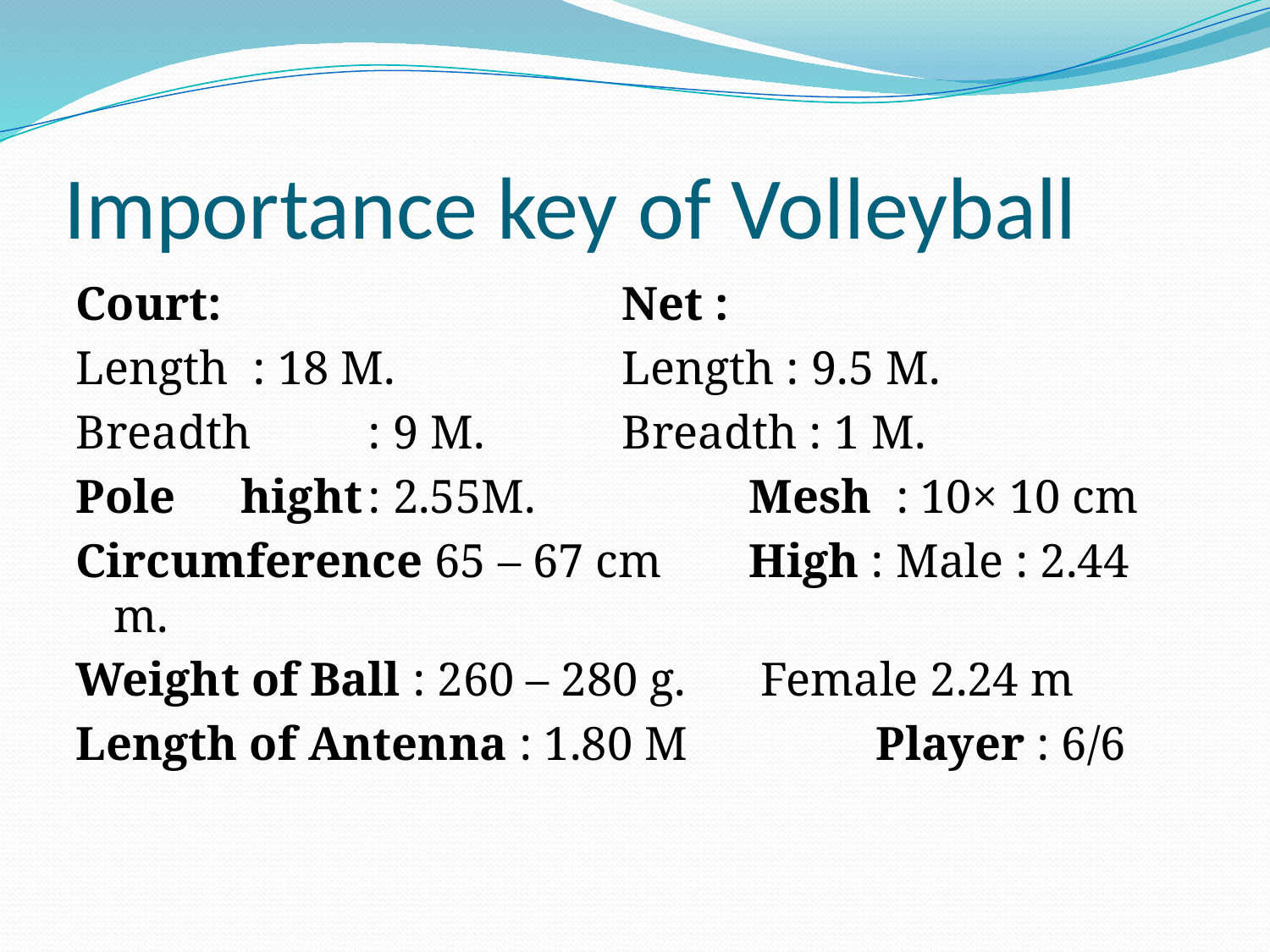

# Importance key of Volleyball
Court:				Net :
Length	 : 18 M.		Length : 9.5 M.
Breadth 	: 9 M.		Breadth : 1 M.
Pole	hight	: 2.55M.		Mesh  : 10× 10 cm
Circumference 65 – 67 cm	High : Male : 2.44 m.
Weight of Ball : 260 – 280 g.	 Female 2.24 m
Length of Antenna : 1.80 M		Player : 6/6